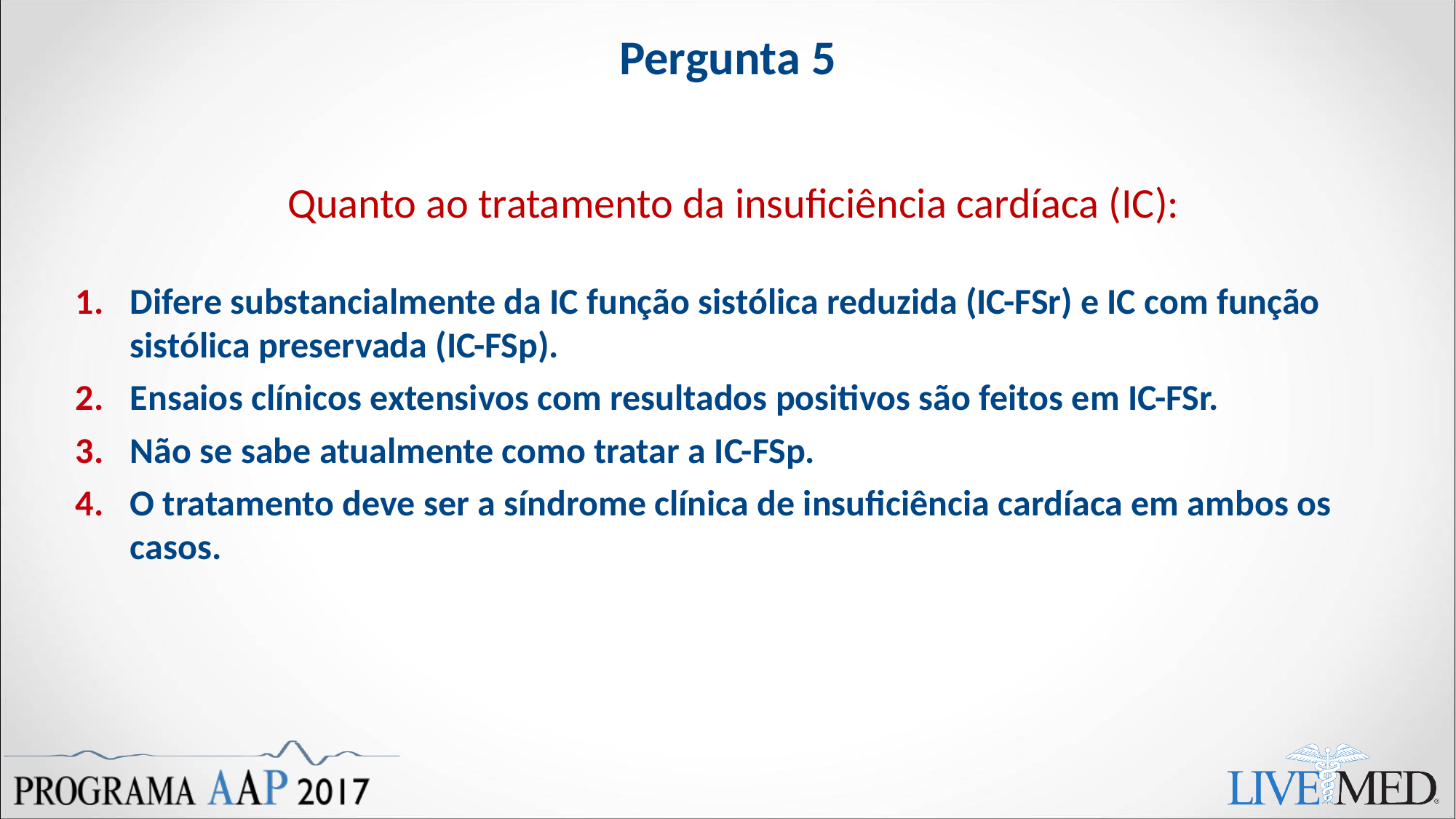

# Pergunta 5
Quanto ao tratamento da insuficiência cardíaca (IC):
Difere substancialmente da IC função sistólica reduzida (IC-FSr) e IC com função sistólica preservada (IC-FSp).
Ensaios clínicos extensivos com resultados positivos são feitos em IC-FSr.
Não se sabe atualmente como tratar a IC-FSp.
O tratamento deve ser a síndrome clínica de insuficiência cardíaca em ambos os casos.